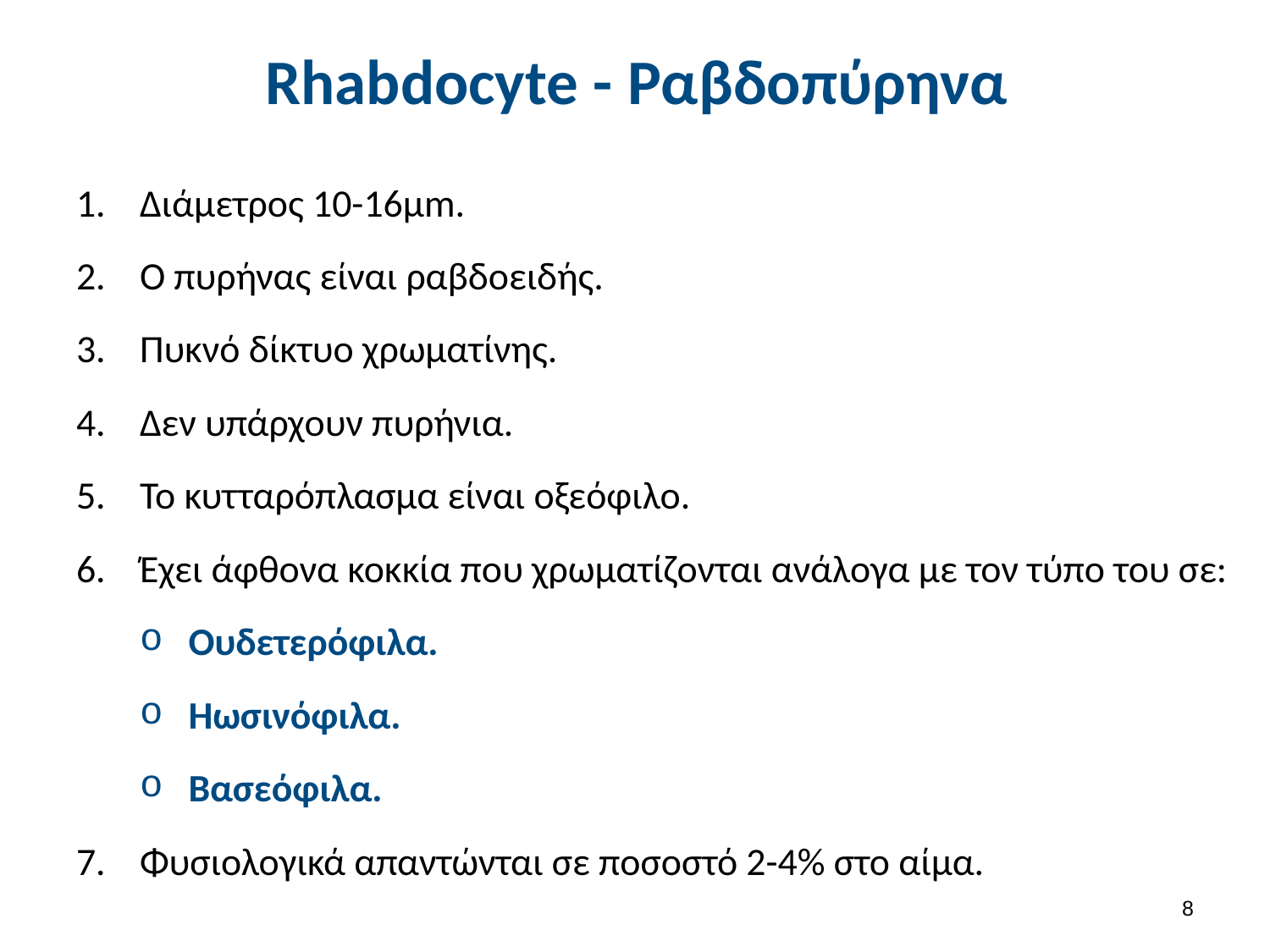

# Rhabdocyte - Ραβδοπύρηνα
Διάμετρος 10-16μm.
Ο πυρήνας είναι ραβδοειδής.
Πυκνό δίκτυο χρωματίνης.
Δεν υπάρχουν πυρήνια.
Το κυτταρόπλασμα είναι οξεόφιλο.
Έχει άφθονα κοκκία που χρωματίζονται ανάλογα με τον τύπο του σε:
Ουδετερόφιλα.
Ηωσινόφιλα.
Βασεόφιλα.
Φυσιολογικά απαντώνται σε ποσοστό 2-4% στο αίμα.
8